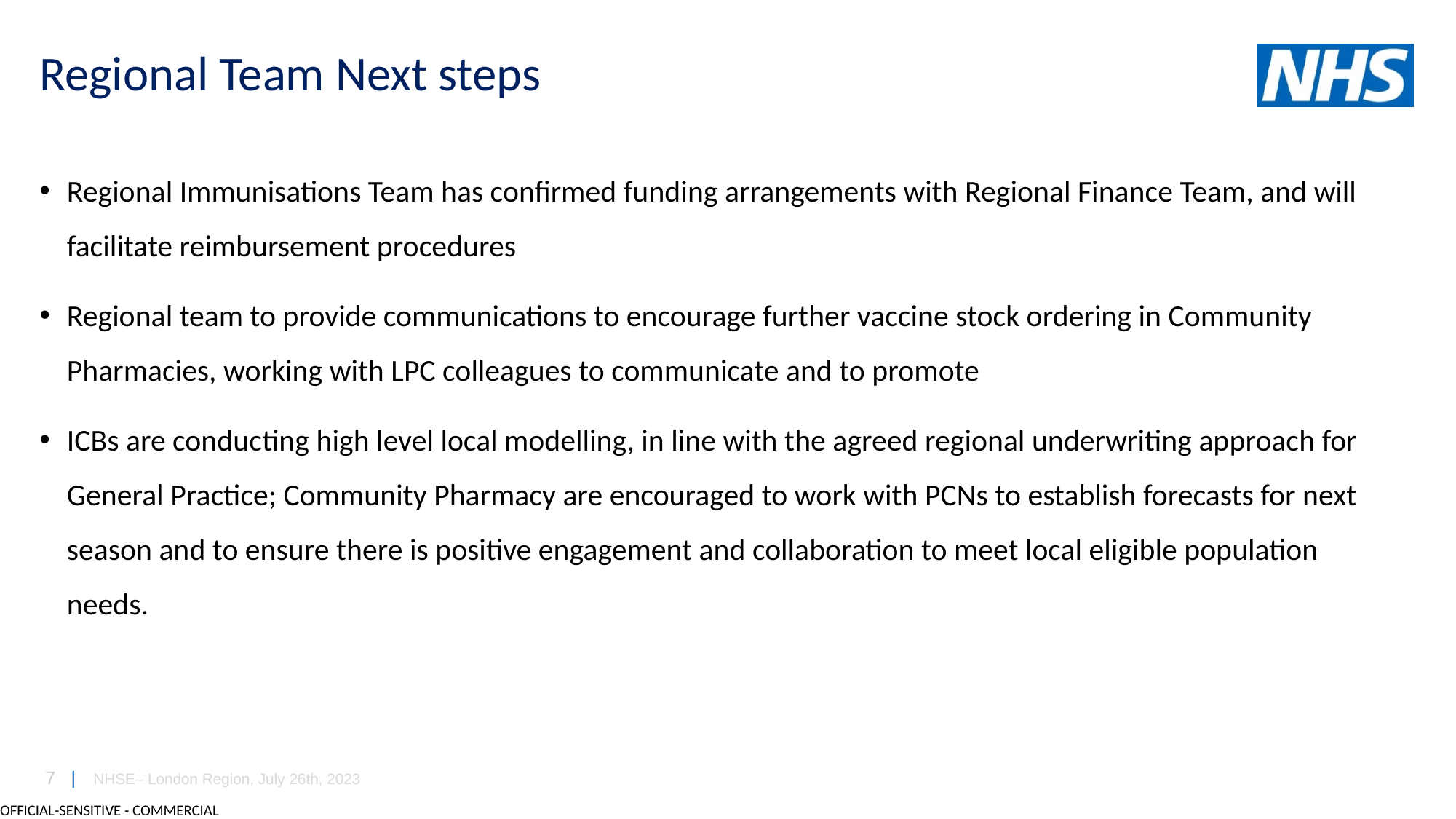

Regional Team Next steps
Regional Immunisations Team has confirmed funding arrangements with Regional Finance Team, and will facilitate reimbursement procedures
Regional team to provide communications to encourage further vaccine stock ordering in Community Pharmacies, working with LPC colleagues to communicate and to promote
ICBs are conducting high level local modelling, in line with the agreed regional underwriting approach for General Practice; Community Pharmacy are encouraged to work with PCNs to establish forecasts for next season and to ensure there is positive engagement and collaboration to meet local eligible population needs.

NHSE– London Region, July 26th, 2023